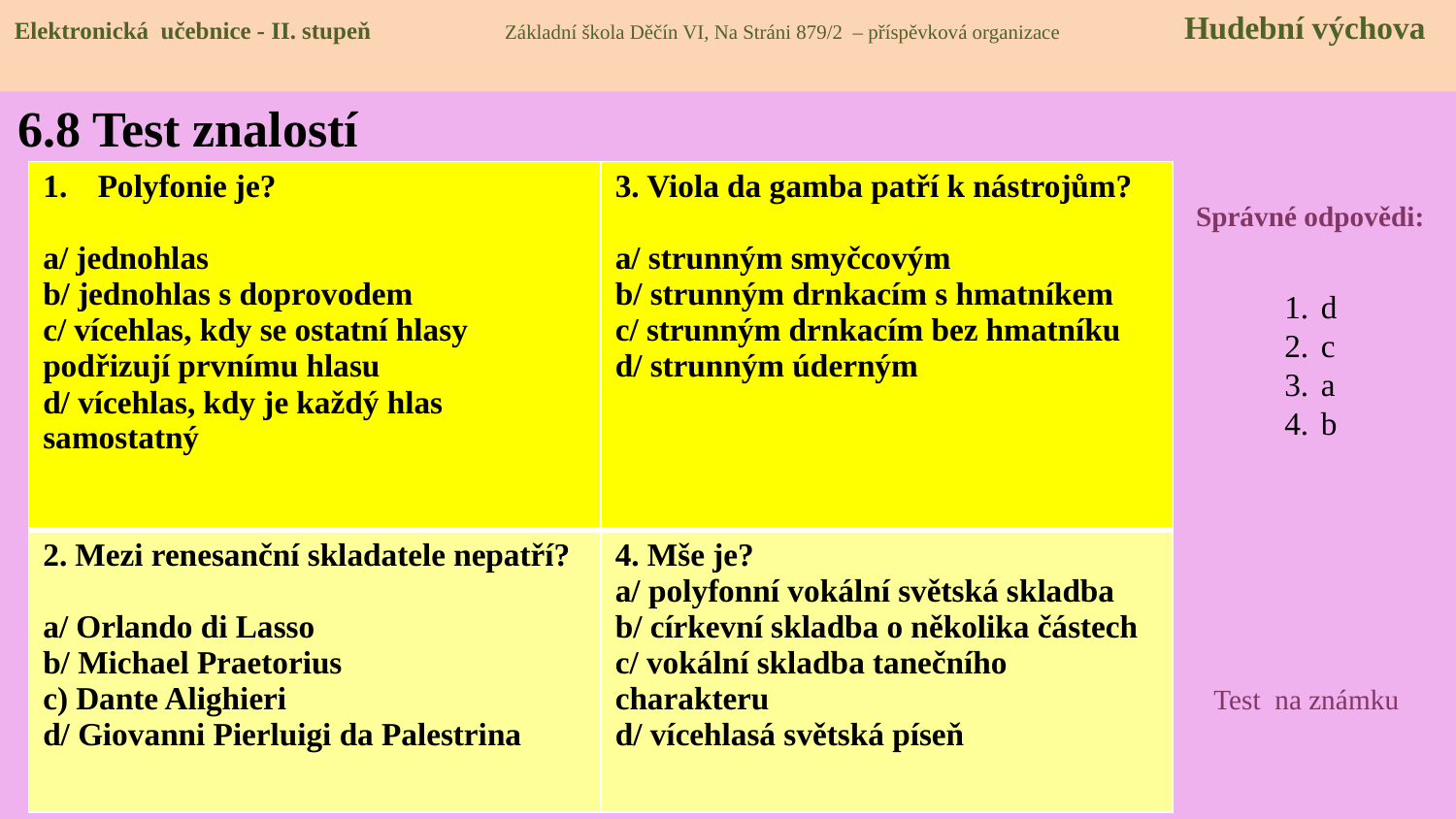

Elektronická  učebnice - II. stupeň                      Základní škola Děčín VI, Na Stráni 879/2  – příspěvková organizace                       	 Hudební výchova

# 6.8 Test znalostí
| Polyfonie je? a/ jednohlas b/ jednohlas s doprovodem c/ vícehlas, kdy se ostatní hlasy podřizují prvnímu hlasu d/ vícehlas, kdy je každý hlas samostatný | 3. Viola da gamba patří k nástrojům? a/ strunným smyčcovým b/ strunným drnkacím s hmatníkem c/ strunným drnkacím bez hmatníku d/ strunným úderným |
| --- | --- |
| 2. Mezi renesanční skladatele nepatří? a/ Orlando di Lasso b/ Michael Praetorius c) Dante Alighieri d/ Giovanni Pierluigi da Palestrina | 4. Mše je? a/ polyfonní vokální světská skladba b/ církevní skladba o několika částech c/ vokální skladba tanečního charakteru d/ vícehlasá světská píseň |
Správné odpovědi:

d
c
a
b

Test  na známku